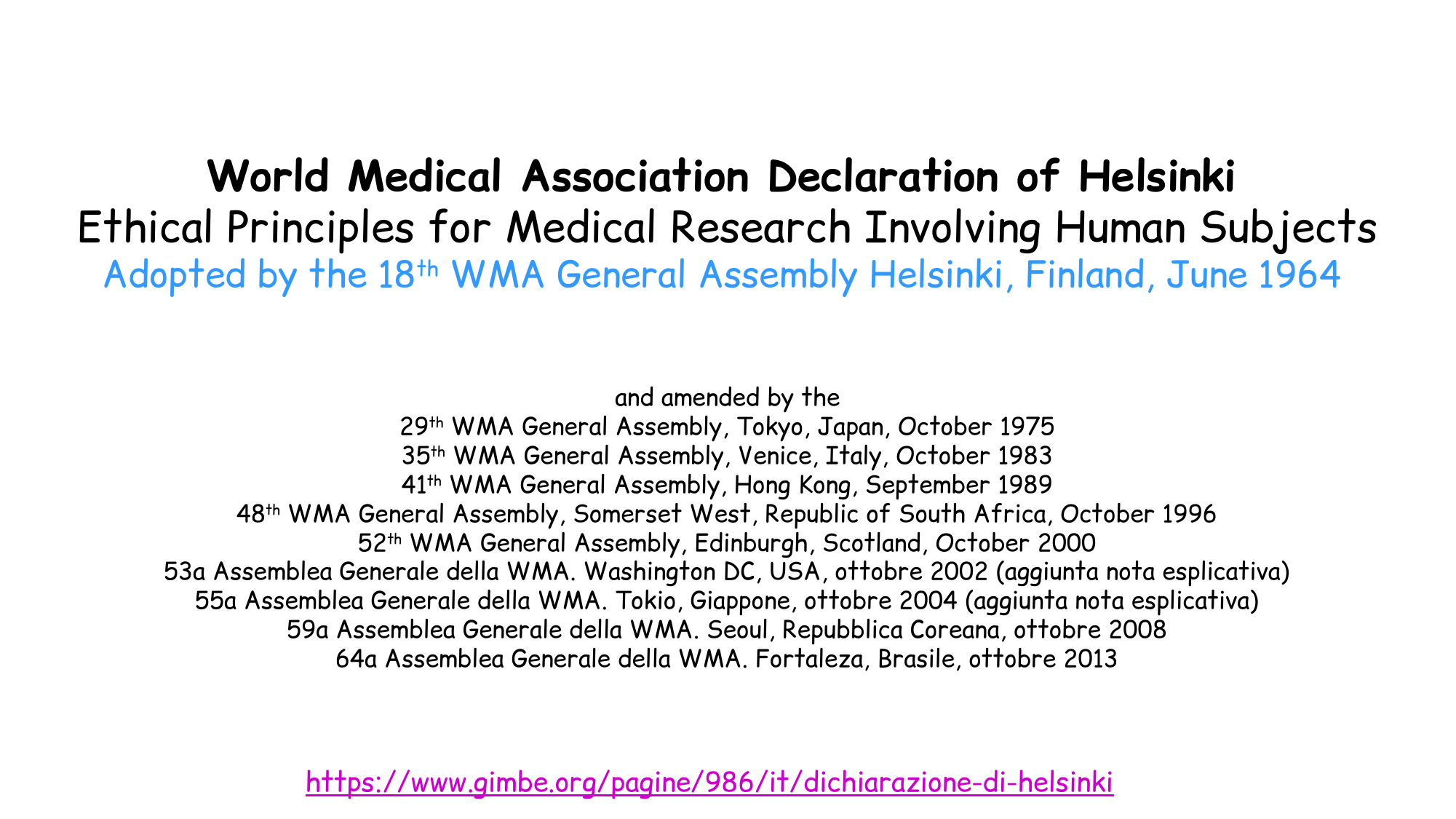

# World Medical Association Declaration of Helsinki Ethical Principles for Medical Research Involving Human Subjects Adopted by the 18th WMA General Assembly Helsinki, Finland, June 1964 and amended by the 29th WMA General Assembly, Tokyo, Japan, October 1975 35th WMA General Assembly, Venice, Italy, October 1983 41th WMA General Assembly, Hong Kong, September 1989 48th WMA General Assembly, Somerset West, Republic of South Africa, October 1996 52th WMA General Assembly, Edinburgh, Scotland, October 2000 53a Assemblea Generale della WMA. Washington DC, USA, ottobre 2002 (aggiunta nota esplicativa) 55a Assemblea Generale della WMA. Tokio, Giappone, ottobre 2004 (aggiunta nota esplicativa) 59a Assemblea Generale della WMA. Seoul, Repubblica Coreana, ottobre 2008 64a Assemblea Generale della WMA. Fortaleza, Brasile, ottobre 2013
https://www.gimbe.org/pagine/986/it/dichiarazione-di-helsinki